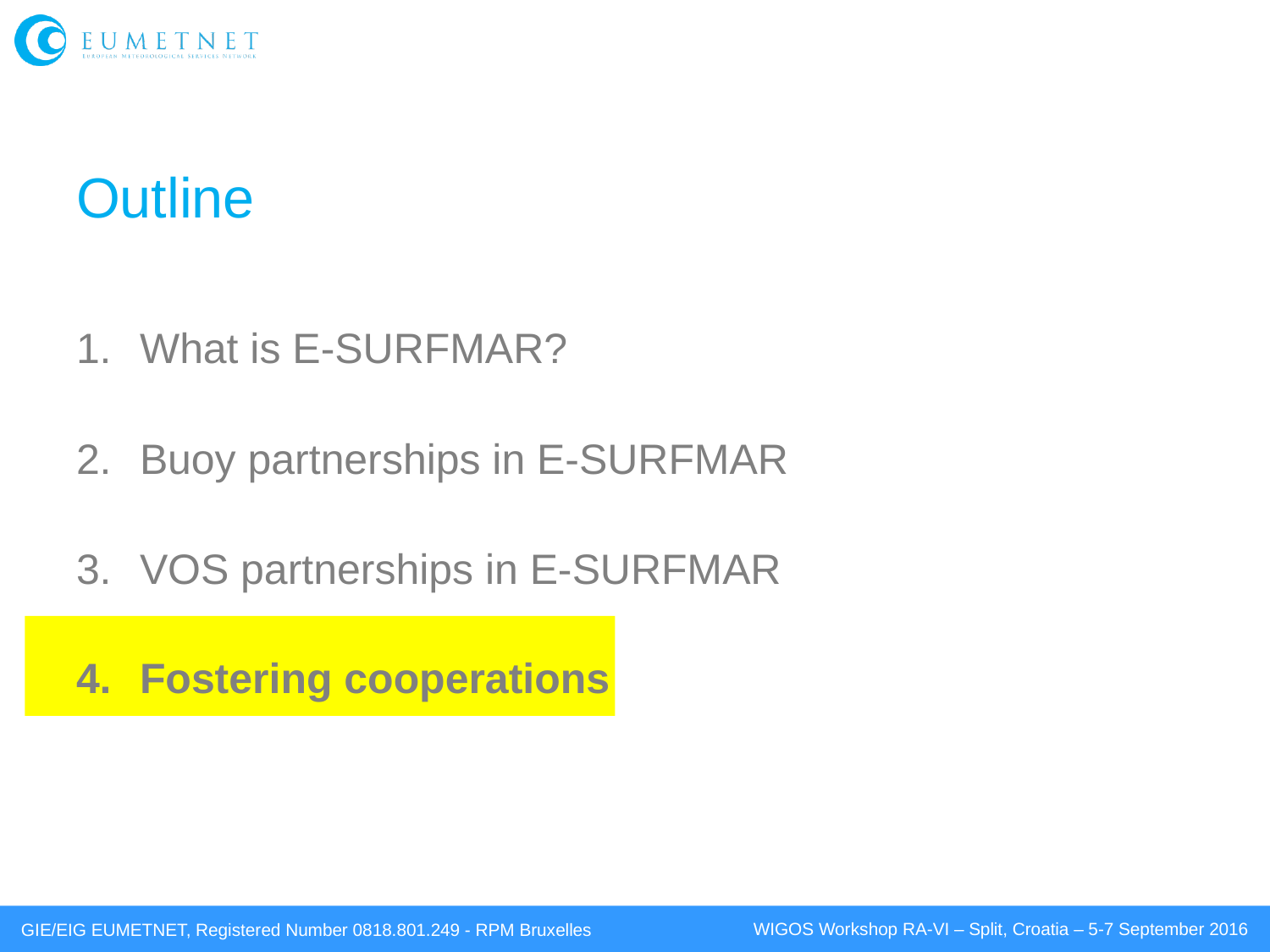

# Outline
What is E-SURFMAR?
Buoy partnerships in E-SURFMAR
VOS partnerships in E-SURFMAR
Fostering cooperations